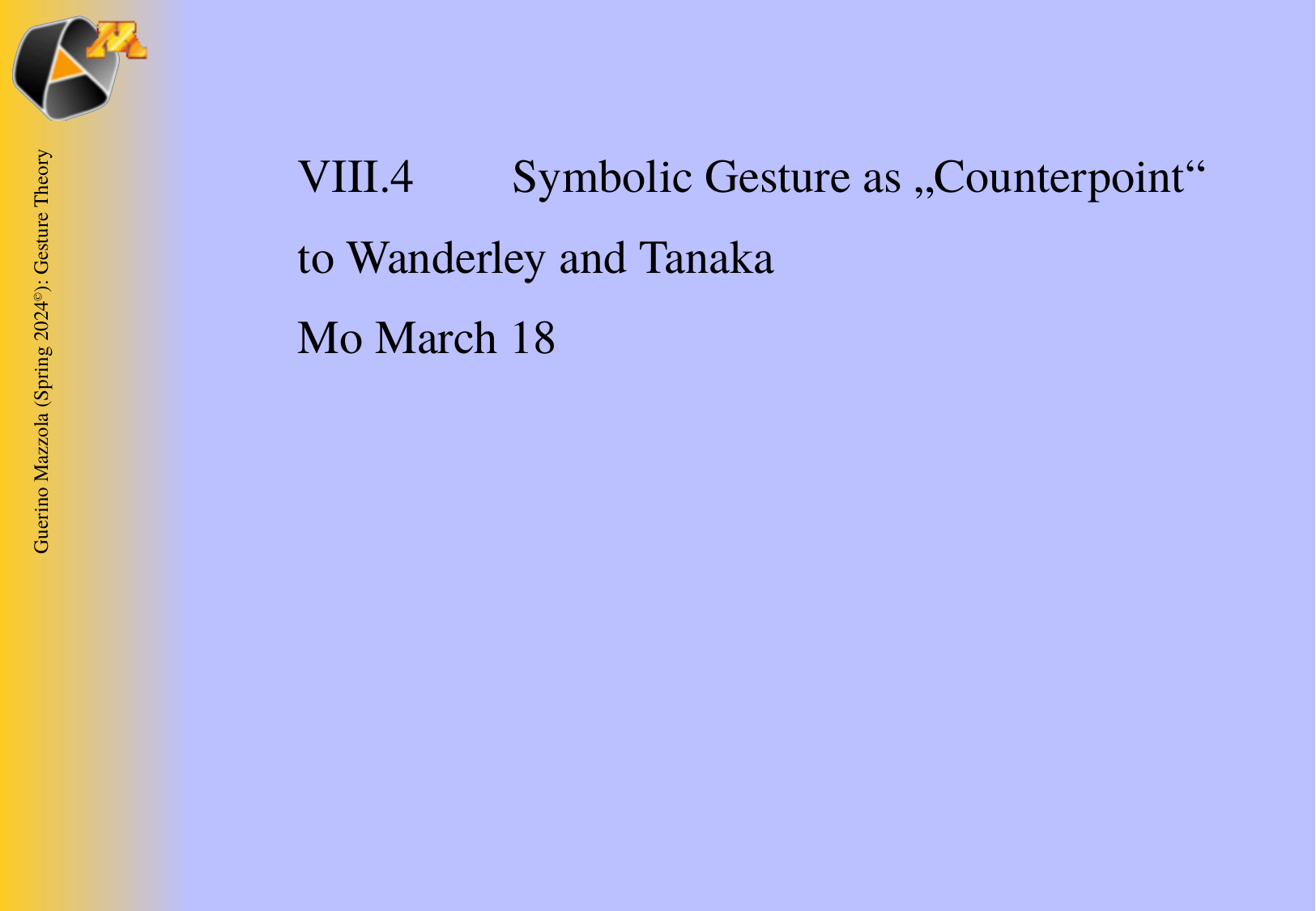

VIII.4	 Symbolic Gesture as „Counterpoint“
to Wanderley and Tanaka
Mo March 18